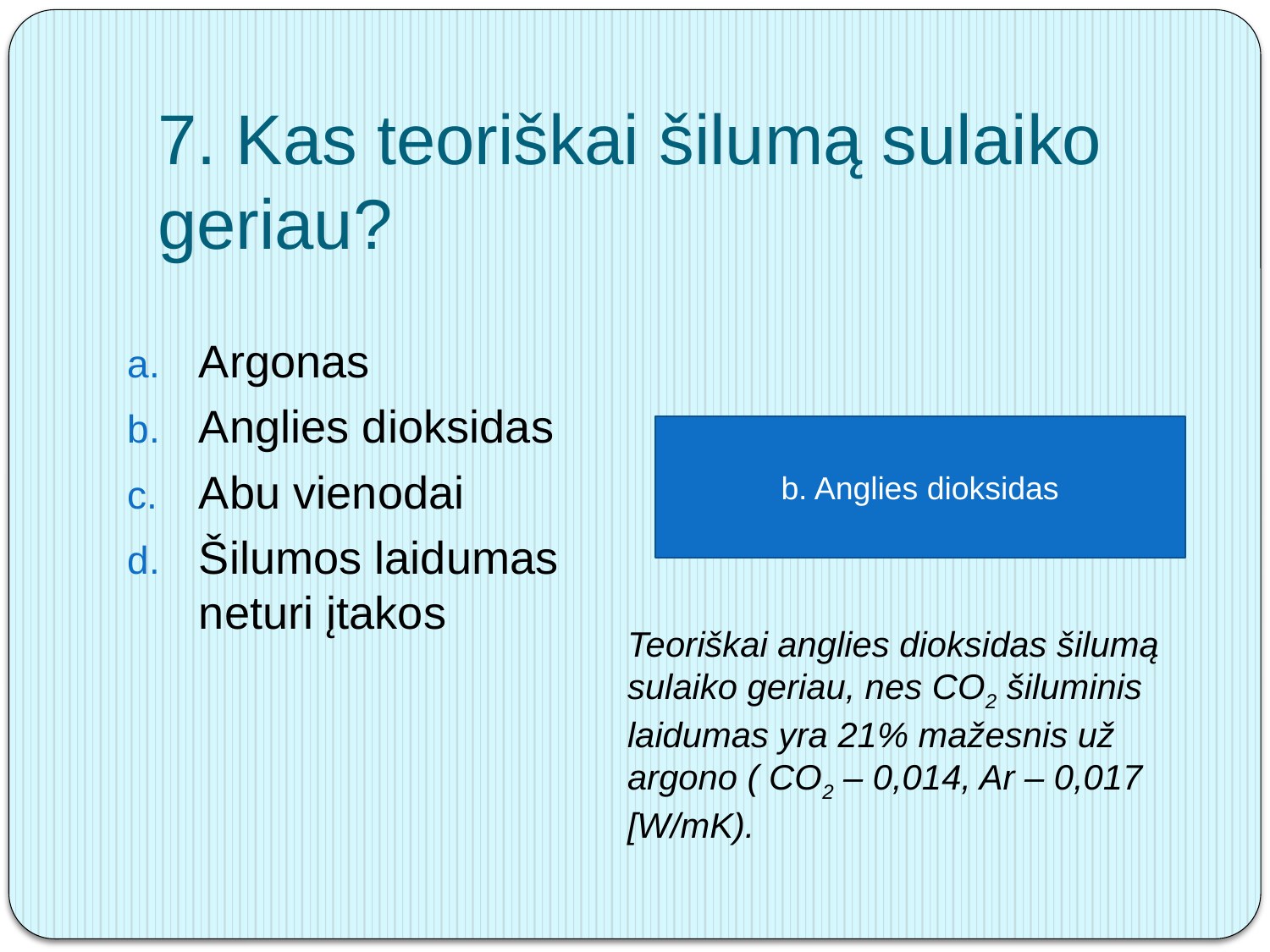

# 7. Kas teoriškai šilumą sulaiko geriau?
Argonas
Anglies dioksidas
Abu vienodai
Šilumos laidumas neturi įtakos
b. Anglies dioksidas
Teoriškai anglies dioksidas šilumą sulaiko geriau, nes CO2 šiluminis laidumas yra 21% mažesnis už argono ( CO2 – 0,014, Ar – 0,017 [W/mK).